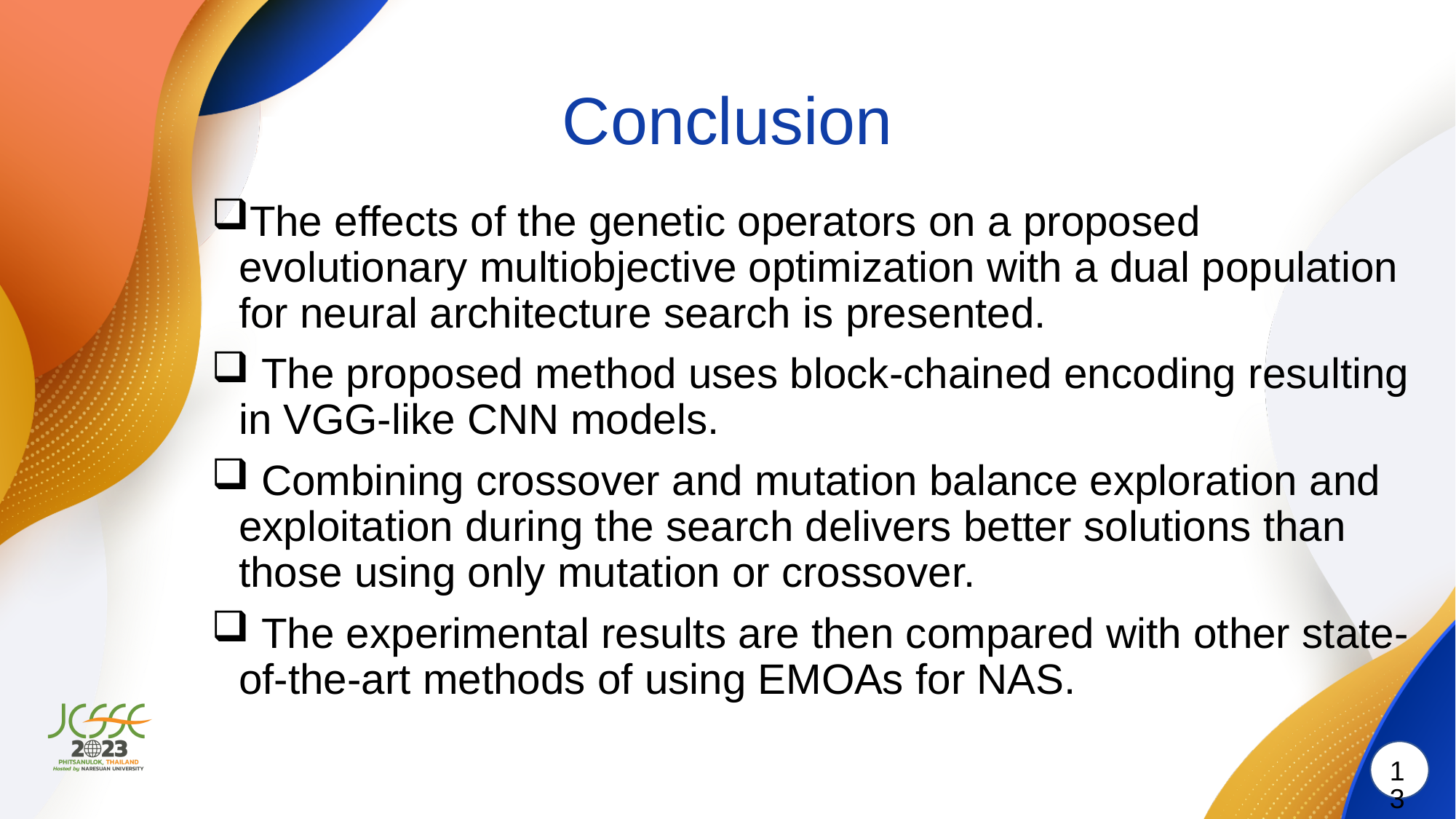

# Conclusion
The effects of the genetic operators on a proposed evolutionary multiobjective optimization with a dual population for neural architecture search is presented.
 The proposed method uses block-chained encoding resulting in VGG-like CNN models.
 Combining crossover and mutation balance exploration and exploitation during the search delivers better solutions than those using only mutation or crossover.
 The experimental results are then compared with other state-of-the-art methods of using EMOAs for NAS.